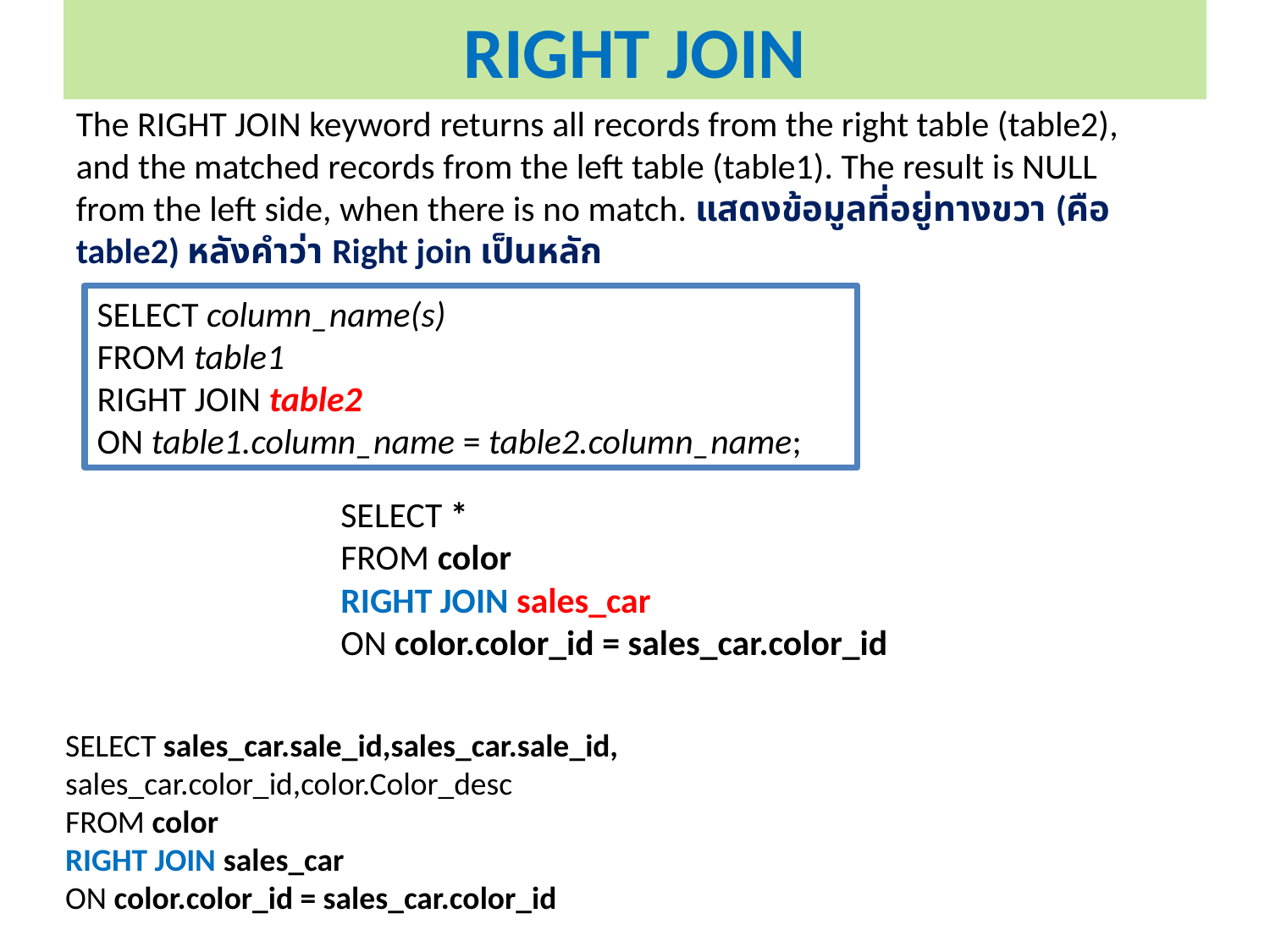

# RIGHT JOIN
The RIGHT JOIN keyword returns all records from the right table (table2), and the matched records from the left table (table1). The result is NULL from the left side, when there is no match. แสดงข้อมูลที่อยู่ทางขวา (คือ table2) หลังคำว่า Right join เป็นหลัก
SELECT column_name(s)
FROM table1
RIGHT JOIN table2
ON table1.column_name = table2.column_name;
SELECT *
FROM color
RIGHT JOIN sales_car
ON color.color_id = sales_car.color_id
SELECT sales_car.sale_id,sales_car.sale_id,
sales_car.color_id,color.Color_desc
FROM color
RIGHT JOIN sales_car
ON color.color_id = sales_car.color_id